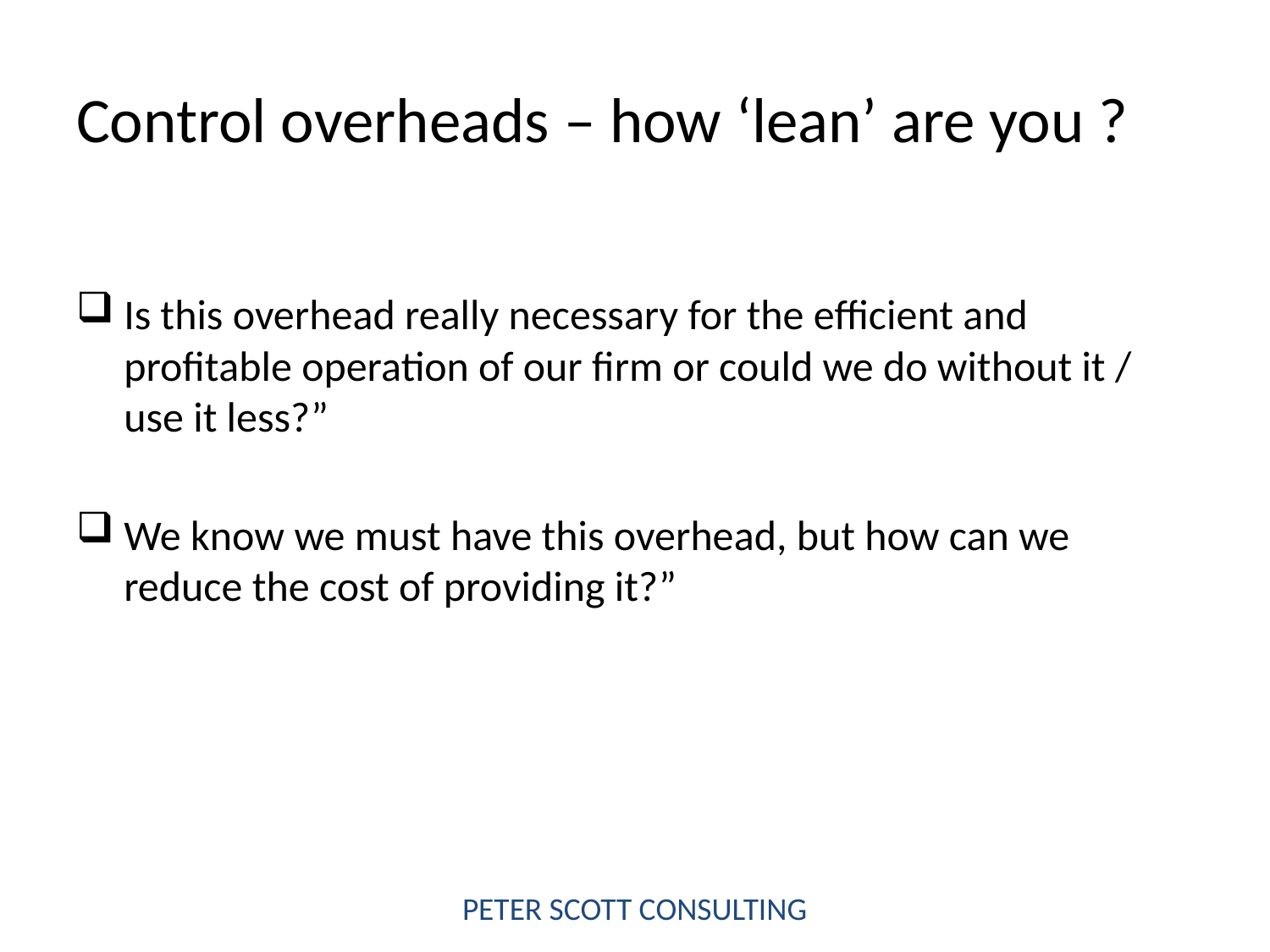

# Control overheads – how ‘lean’ are you ?

Is this overhead really necessary for the efficient and profitable operation of our firm or could we do without it / use it less?”

We know we must have this overhead, but how can we reduce the cost of providing it?”

PETER SCOTT CONSULTING